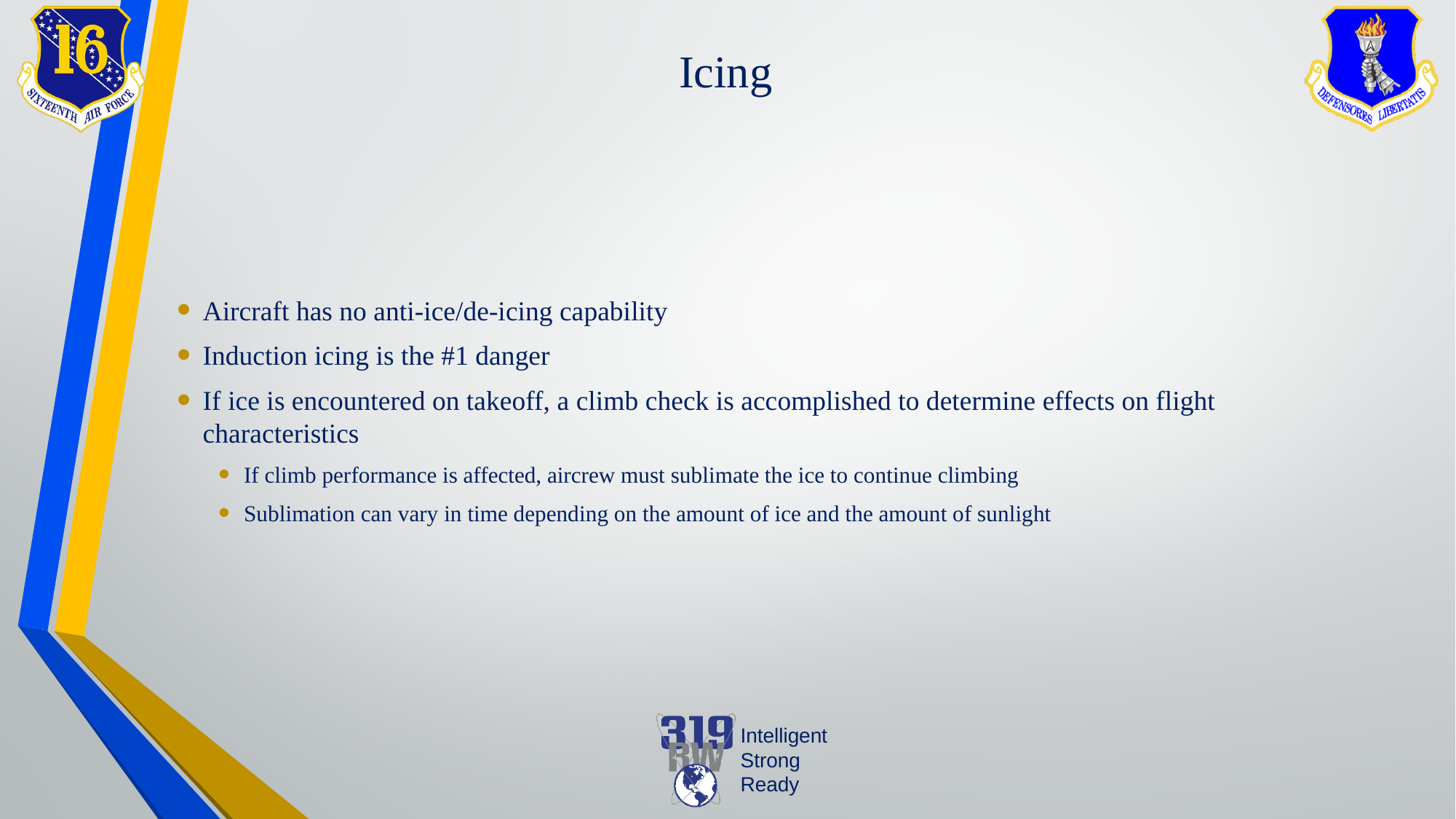

# Icing
Aircraft has no anti-ice/de-icing capability
Induction icing is the #1 danger
If ice is encountered on takeoff, a climb check is accomplished to determine effects on flight characteristics
If climb performance is affected, aircrew must sublimate the ice to continue climbing
Sublimation can vary in time depending on the amount of ice and the amount of sunlight